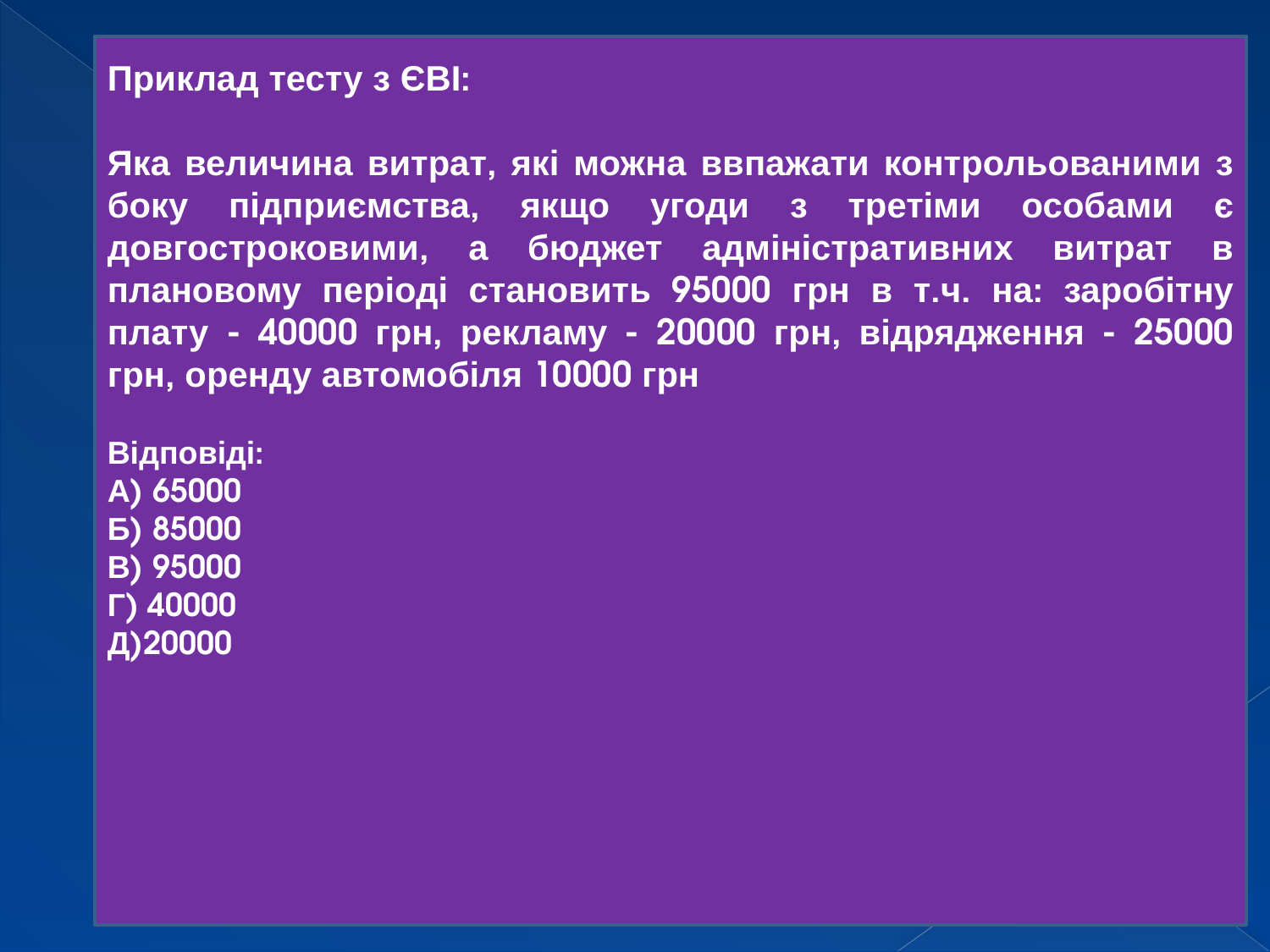

Приклад тесту з ЄВІ:

Яка величина витрат, які можна ввпажати контрольованими з боку підприємства, якщо угоди з третіми особами є довгостроковими, а бюджет адміністративних витрат в плановому періоді становить 95000 грн в т.ч. на: заробітну плату - 40000 грн, рекламу - 20000 грн, відрядження - 25000 грн, оренду автомобіля 10000 грн

Відповіді:
А) 65000
Б) 85000
В) 95000
Г) 40000
Д)20000